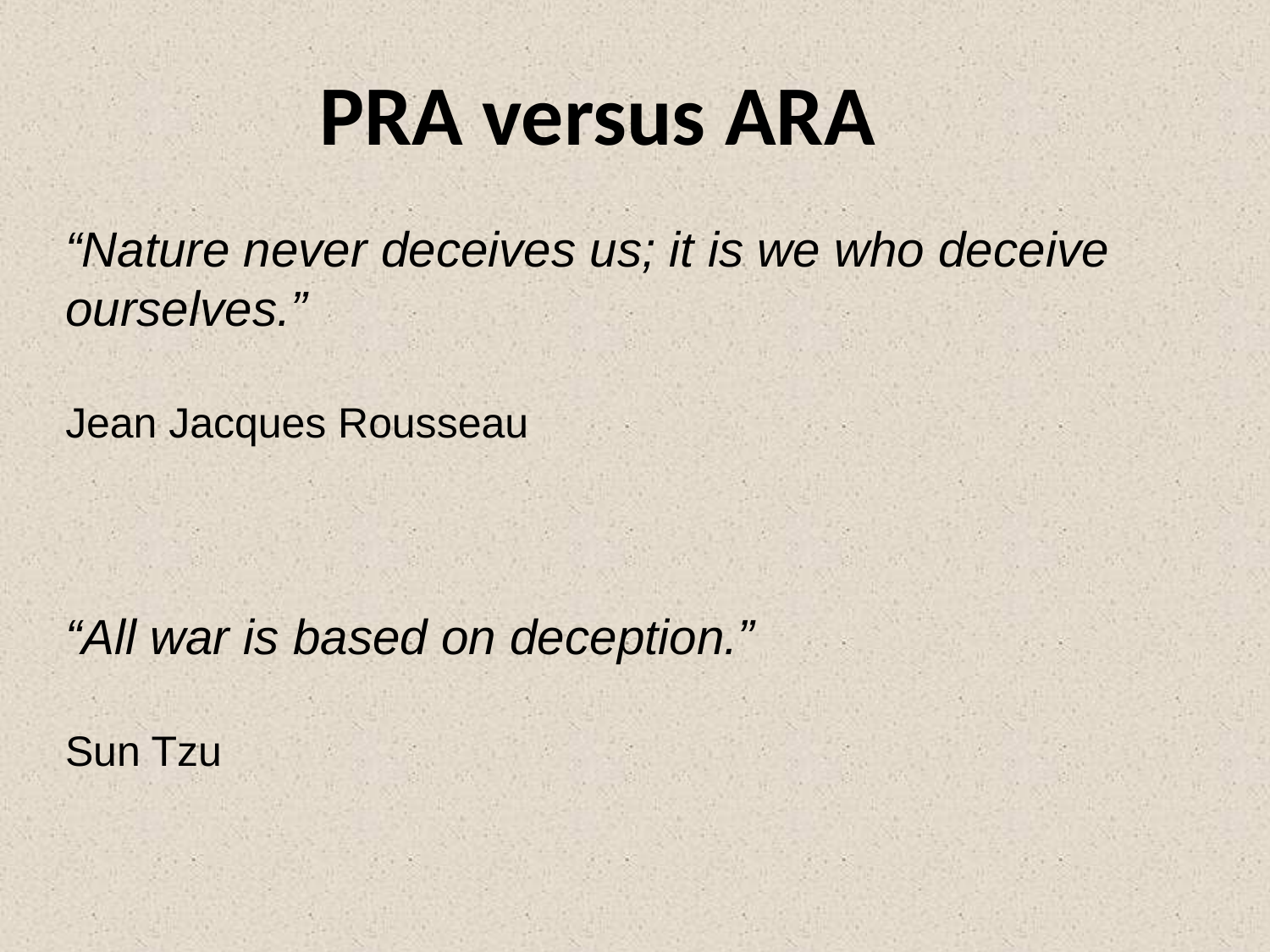

PRA versus ARA
“Nature never deceives us; it is we who deceive ourselves.”

Jean Jacques Rousseau
“All war is based on deception.”

Sun Tzu